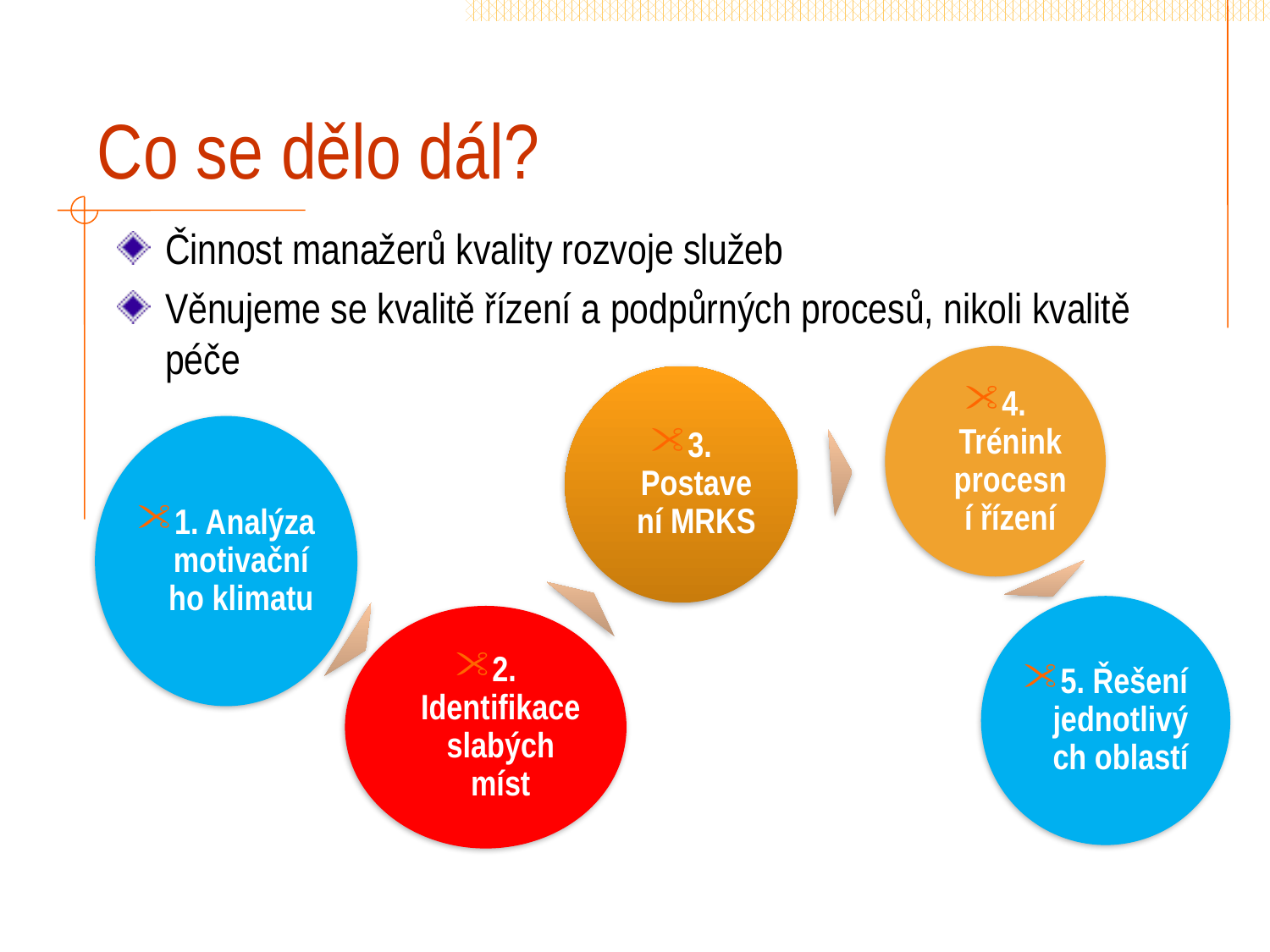

# Co se dělo dál?
Činnost manažerů kvality rozvoje služeb
Věnujeme se kvalitě řízení a podpůrných procesů, nikoli kvalitě péče
1. Analýza motivačního klimatu
2. Identifikace slabých míst
3. Postavení MRKS
4. Trénink procesní řízení
5. Řešení jednotlivých oblastí